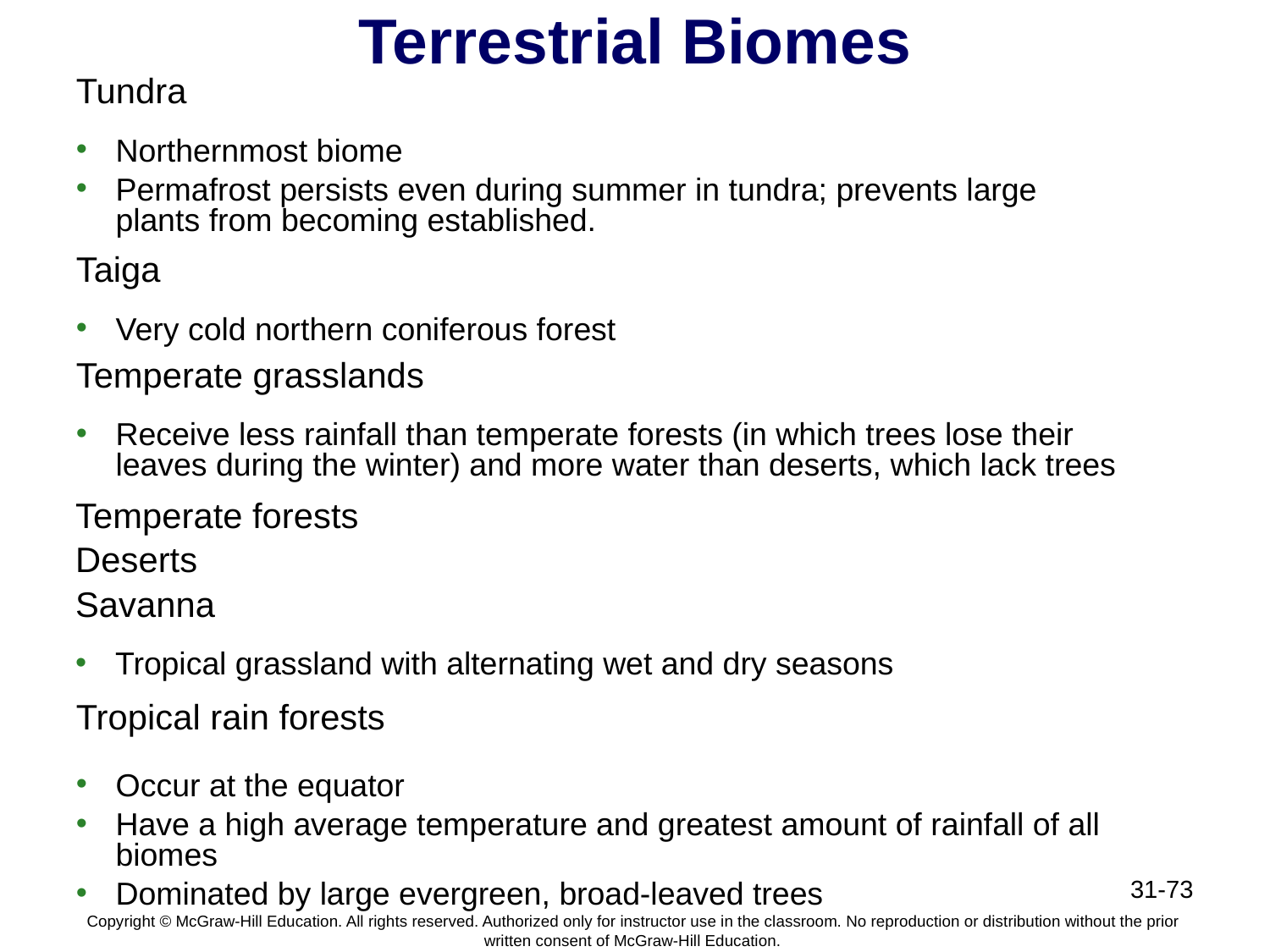

# Terrestrial Biomes
Tundra
Northernmost biome
Permafrost persists even during summer in tundra; prevents large plants from becoming established.
Taiga
Very cold northern coniferous forest
Temperate grasslands
Receive less rainfall than temperate forests (in which trees lose their leaves during the winter) and more water than deserts, which lack trees
Temperate forests
Deserts
Savanna
Tropical grassland with alternating wet and dry seasons
Tropical rain forests
Occur at the equator
Have a high average temperature and greatest amount of rainfall of all biomes
Dominated by large evergreen, broad-leaved trees